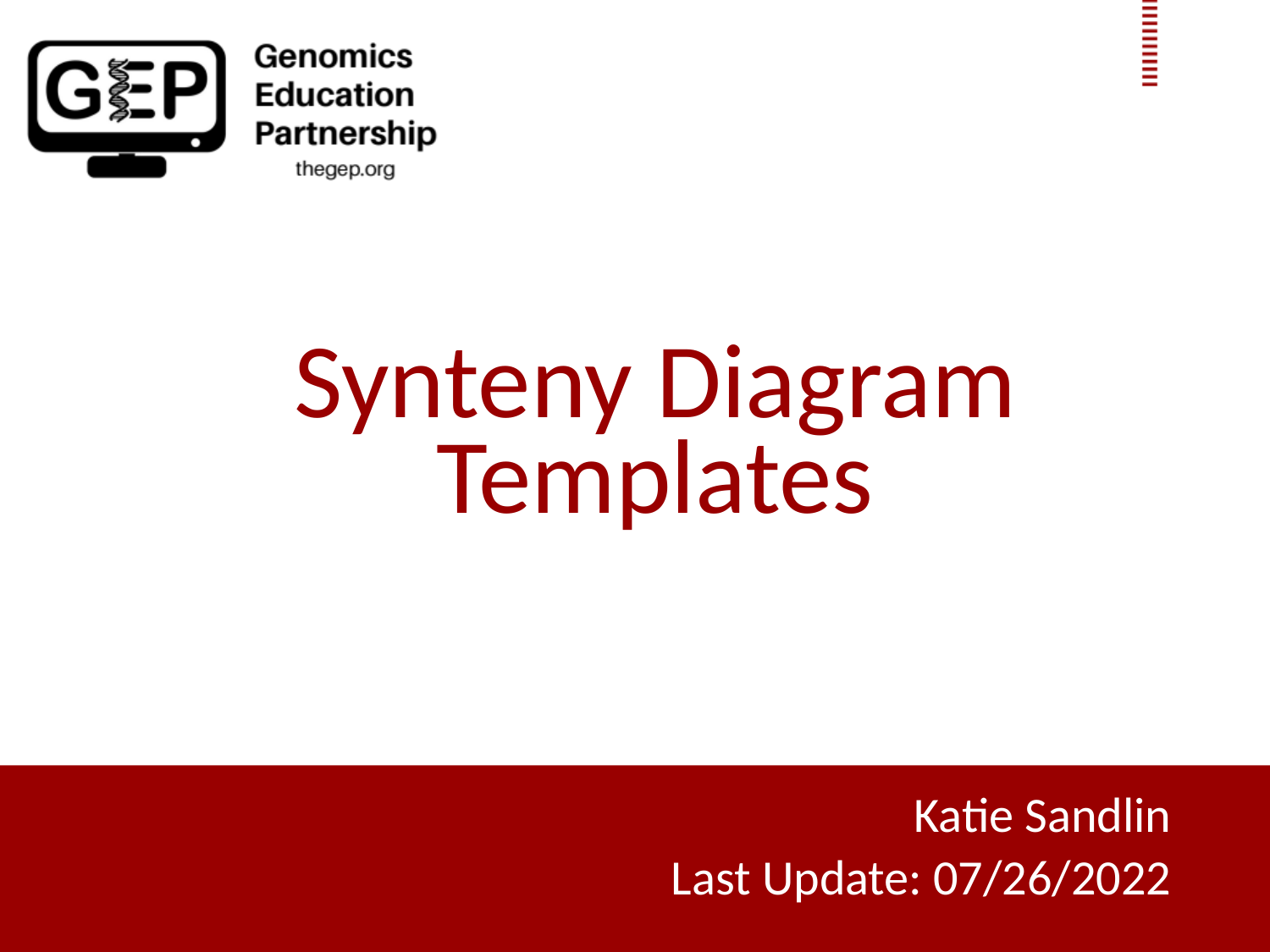

# Synteny Diagram Templates
Katie Sandlin
Last Update: 07/26/2022